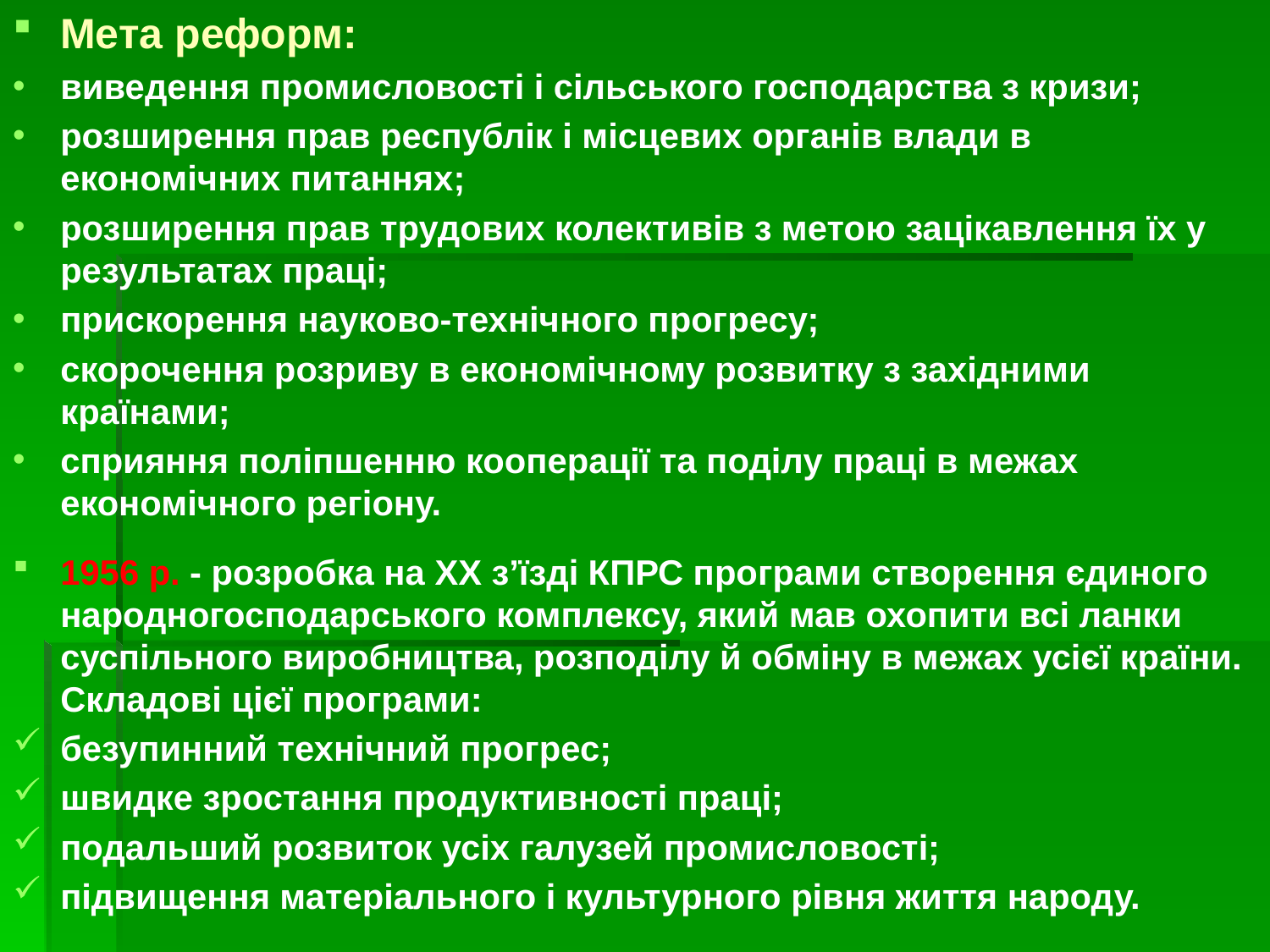

Мета реформ:
виведення промисловості і сільського господарства з кризи;
розширення прав республік і місцевих органів влади в економічних питаннях;
розширення прав трудових колективів з метою зацікавлення їх у результатах праці;
прискорення науково-технічного прогресу;
скорочення розриву в економічному розвитку з західними країнами;
сприяння поліпшенню кооперації та поділу праці в межах економічного регіону.

1956 р. - розробка на XX з’їзді КПРС програми створення єдиного народногосподарського комплексу, який мав охопити всі ланки суспільного виробництва, розподілу й обміну в межах усієї країни. Складові цієї програми:
безупинний технічний прогрес;
швидке зростання продуктивності праці;
подальший розвиток усіх галузей промисловості;
підвищення матеріального і культурного рівня життя народу.